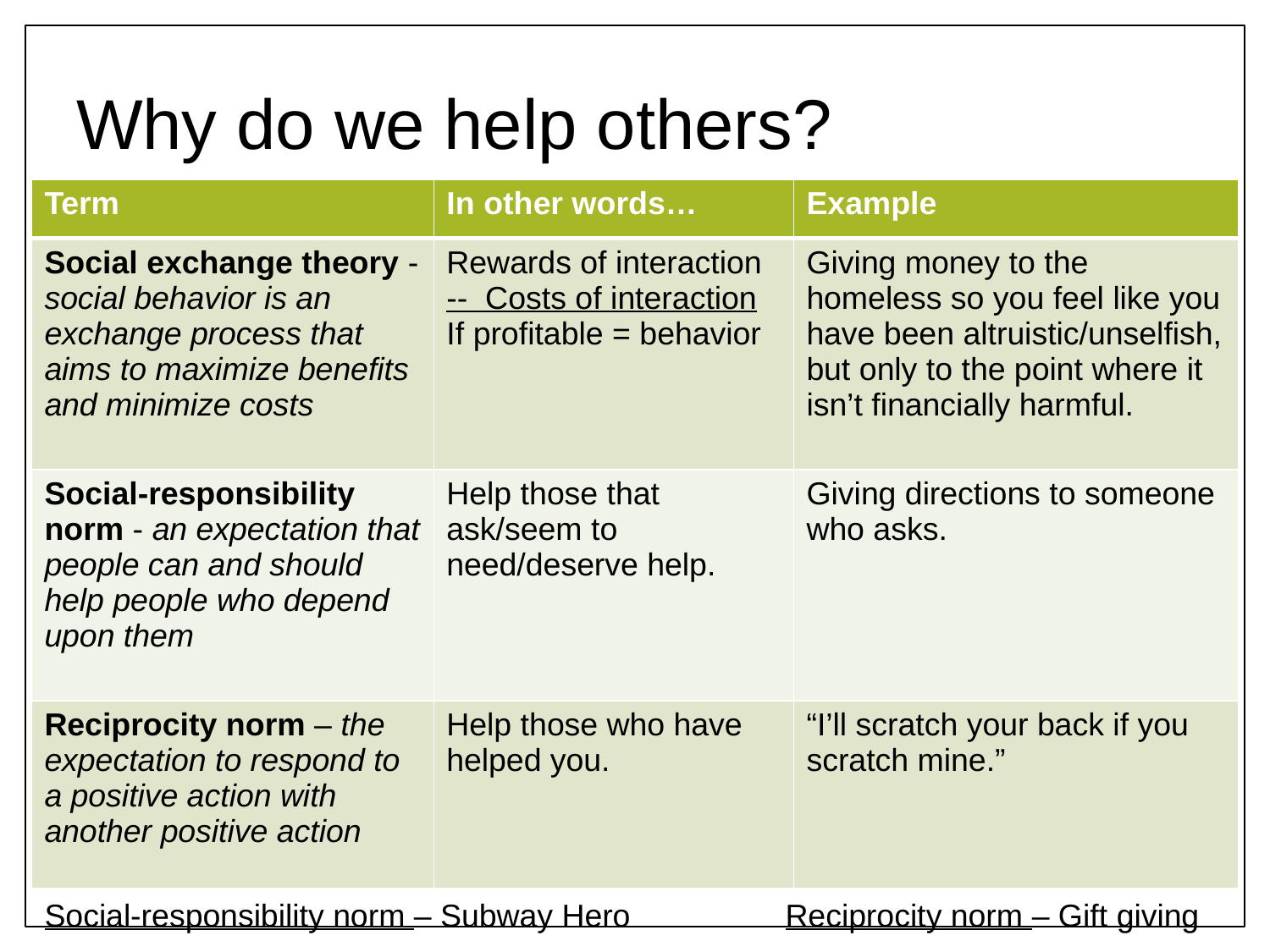

# Why do we help others?
| Term | In other words… | Example |
| --- | --- | --- |
| Social exchange theory - social behavior is an exchange process that aims to maximize benefits and minimize costs | Rewards of interaction -- Costs of interaction If profitable = behavior | Giving money to the homeless so you feel like you have been altruistic/unselfish, but only to the point where it isn’t financially harmful. |
| Social-responsibility norm - an expectation that people can and should help people who depend upon them | Help those that ask/seem to need/deserve help. | Giving directions to someone who asks. |
| Reciprocity norm – the expectation to respond to a positive action with another positive action | Help those who have helped you. | “I’ll scratch your back if you scratch mine.” |
Social-responsibility norm – Subway Hero
Reciprocity norm – Gift giving